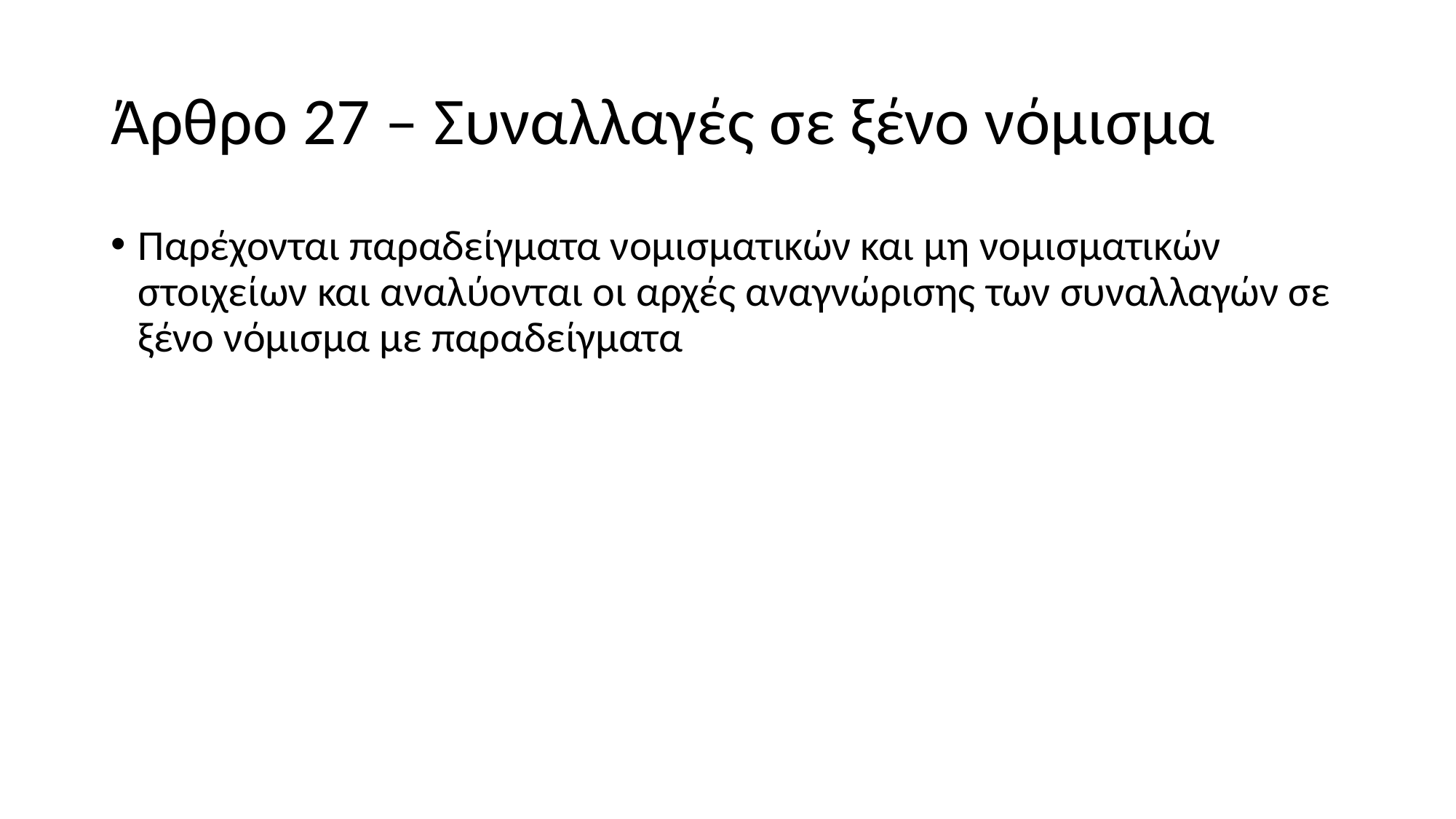

# Άρθρο 27 – Συναλλαγές σε ξένο νόμισμα
Παρέχονται παραδείγματα νομισματικών και μη νομισματικών στοιχείων και αναλύονται οι αρχές αναγνώρισης των συναλλαγών σε ξένο νόμισμα με παραδείγματα